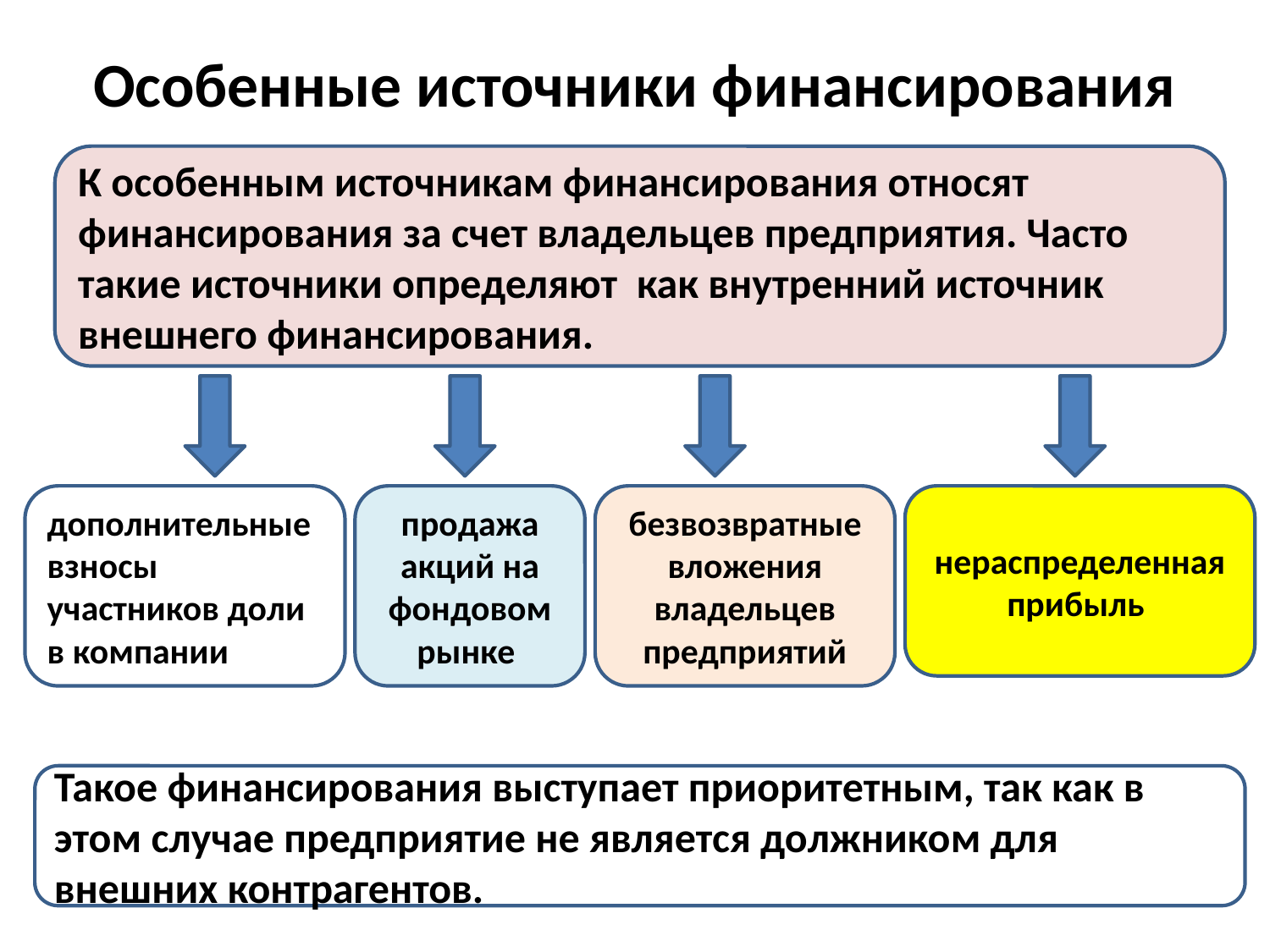

# Особенные источники финансирования

К особенным источникам финансирования относят финансирования за счет владельцев предприятия. Часто такие источники определяют  как внутренний источник внешнего финансирования.

дополнительные взносы участников доли в компании
продажа акций на фондовом рынке
безвозвратные вложения владельцев предприятий
нераспределенная прибыль
Такое финансирования выступает приоритетным, так как в этом случае предприятие не является должником для внешних контрагентов.